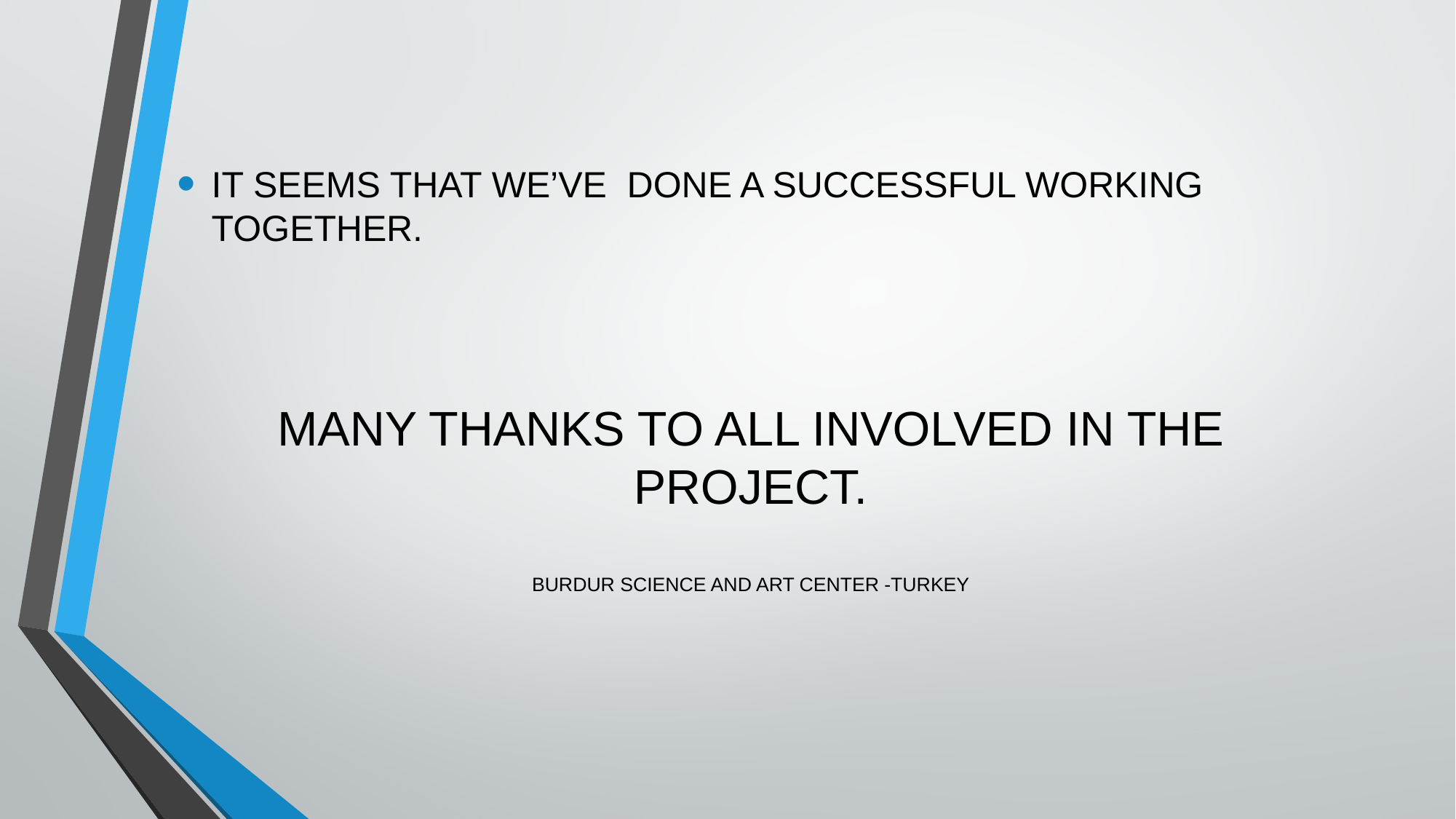

IT SEEMS THAT WE’VE  DONE A SUCCESSFUL WORKING TOGETHER.
# MANY THANKS TO ALL INVOLVED IN THE PROJECT. BURDUR SCIENCE AND ART CENTER -TURKEY